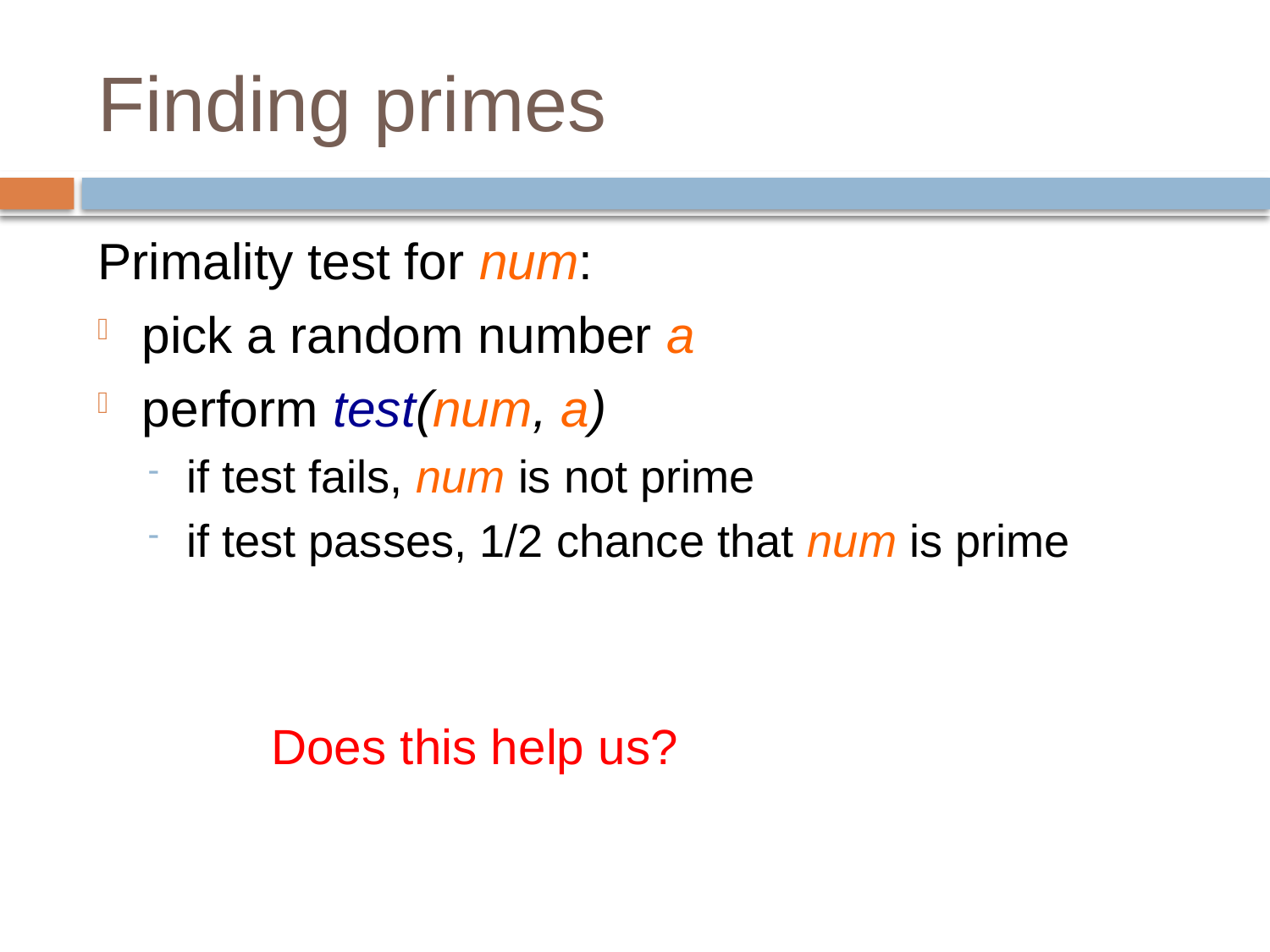

# Finding primes
Primality test for num:
pick a random number a
perform test(num, a)
if test fails, num is not prime
if test passes, 1/2 chance that num is prime
Does this help us?